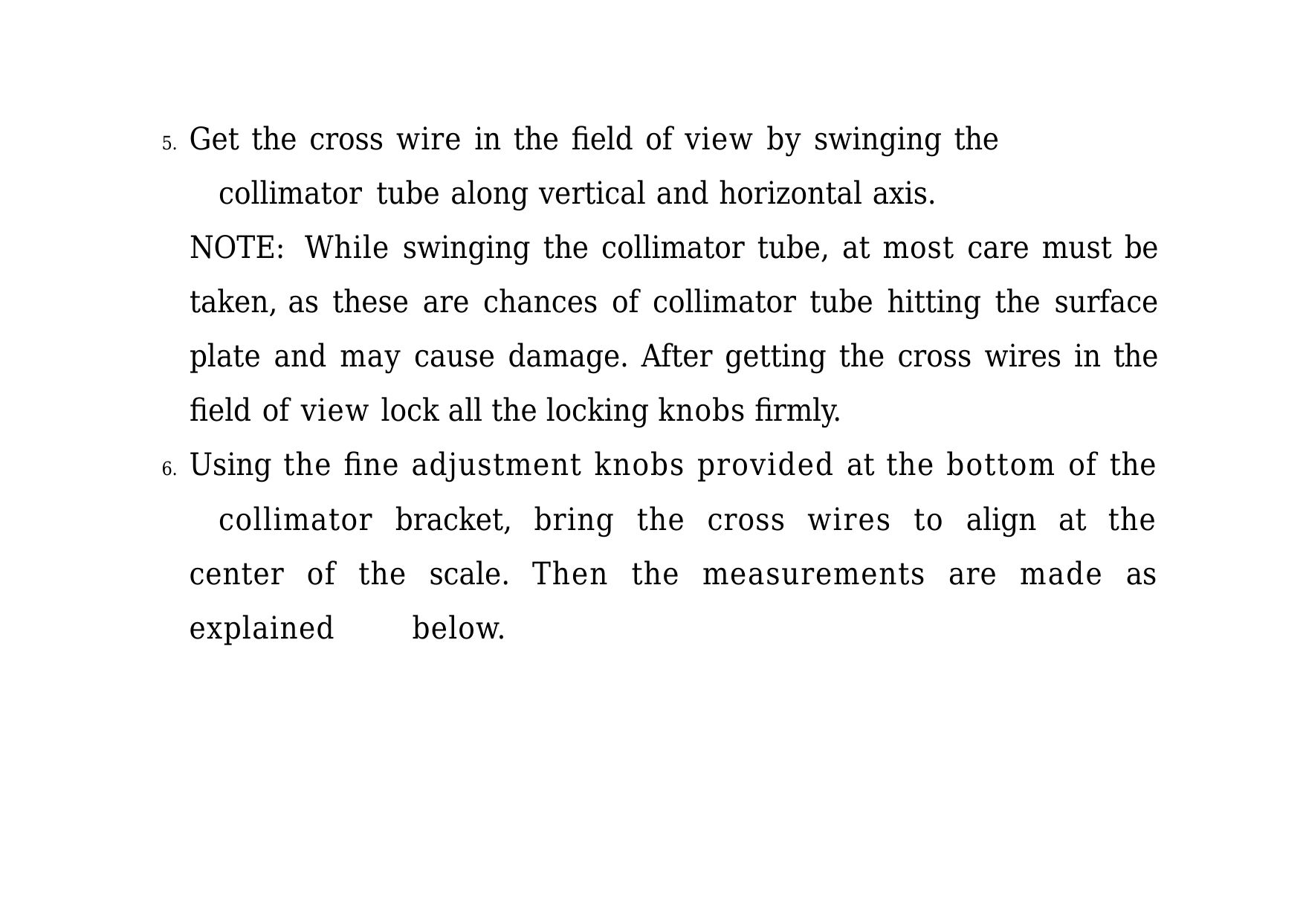

Get the cross wire in the field of view by swinging the 	collimator tube along vertical and horizontal axis.
NOTE:  While swinging the collimator tube, at most care must be taken, as these are chances of collimator tube hitting the surface plate and may cause damage. After getting the cross wires in the field of view lock all the locking knobs firmly.
Using the fine adjustment knobs provided at the bottom of the 	collimator bracket, bring the cross wires to align at the center 	of the scale. Then the measurements are made as explained 	below.